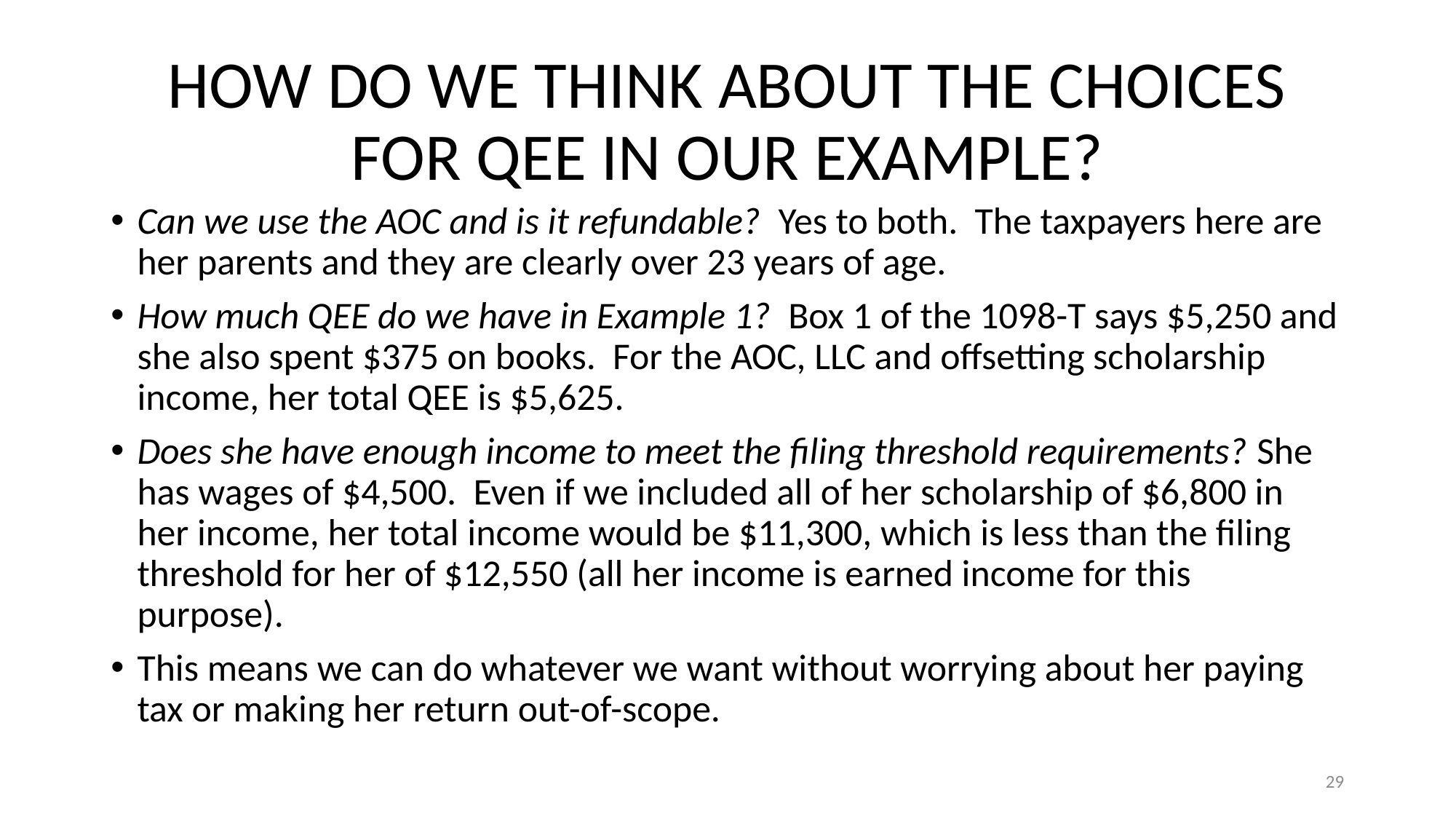

# HOW DO WE THINK ABOUT THE CHOICES FOR QEE IN OUR EXAMPLE?
Can we use the AOC and is it refundable?  Yes to both.  The taxpayers here are her parents and they are clearly over 23 years of age.
How much QEE do we have in Example 1?  Box 1 of the 1098-T says $5,250 and she also spent $375 on books.  For the AOC, LLC and offsetting scholarship income, her total QEE is $5,625.
Does she have enough income to meet the filing threshold requirements? She has wages of $4,500.  Even if we included all of her scholarship of $6,800 in her income, her total income would be $11,300, which is less than the filing threshold for her of $12,550 (all her income is earned income for this purpose).
This means we can do whatever we want without worrying about her paying tax or making her return out-of-scope.
29